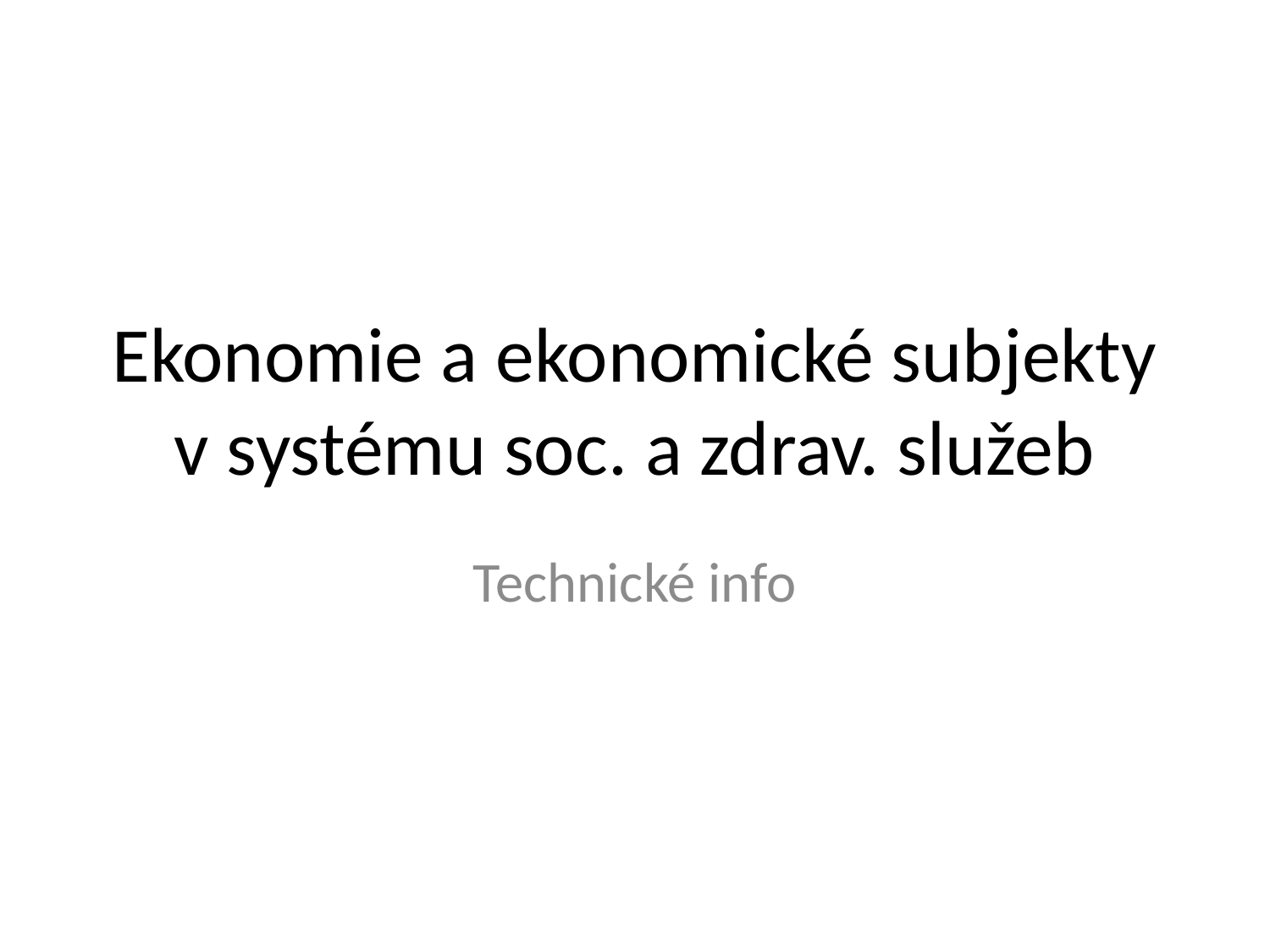

# Ekonomie a ekonomické subjekty v systému soc. a zdrav. služeb
Technické info